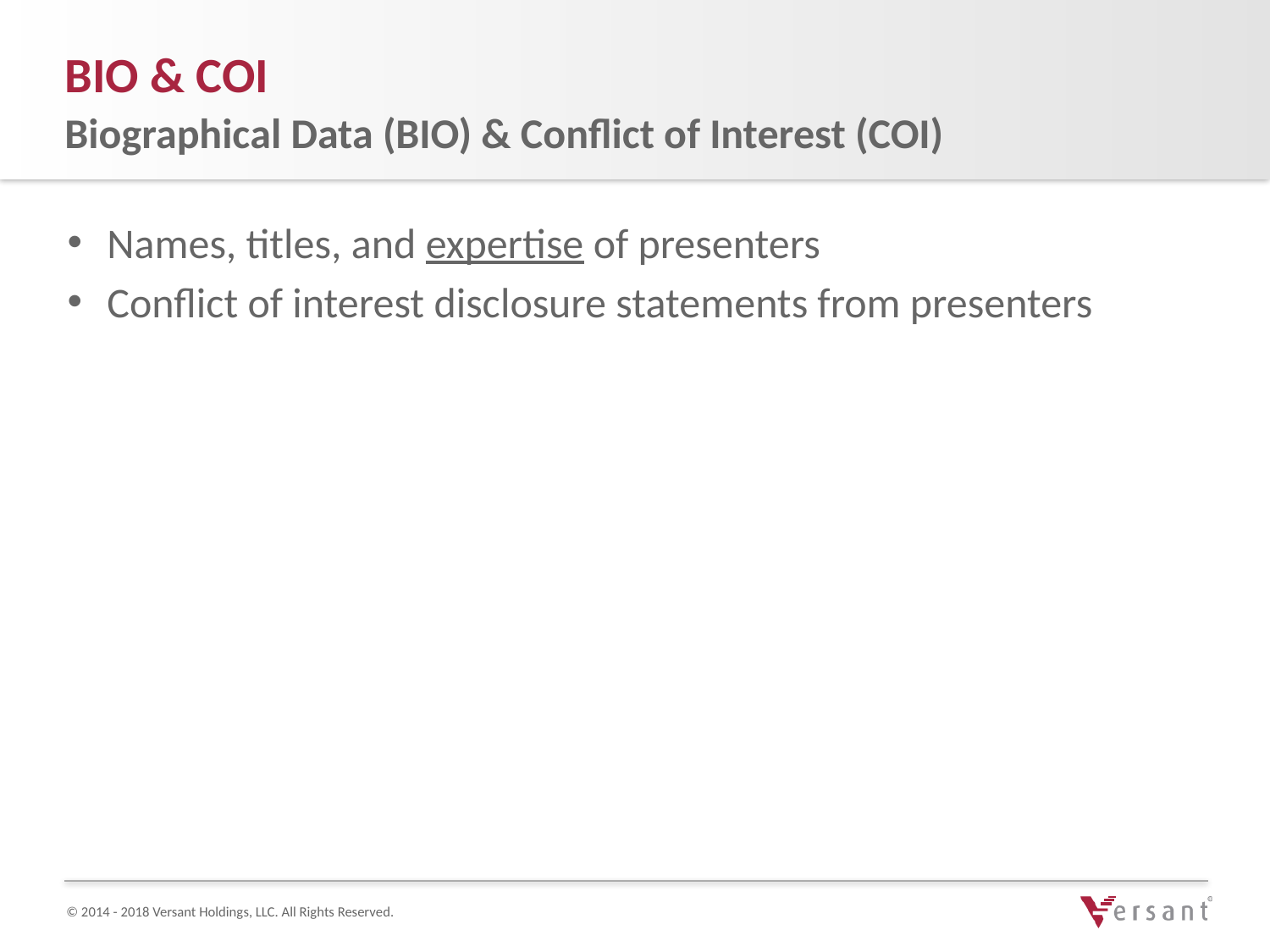

Bio & Coi
Biographical Data (BIO) & Conflict of Interest (COI)
Names, titles, and expertise of presenters
Conflict of interest disclosure statements from presenters